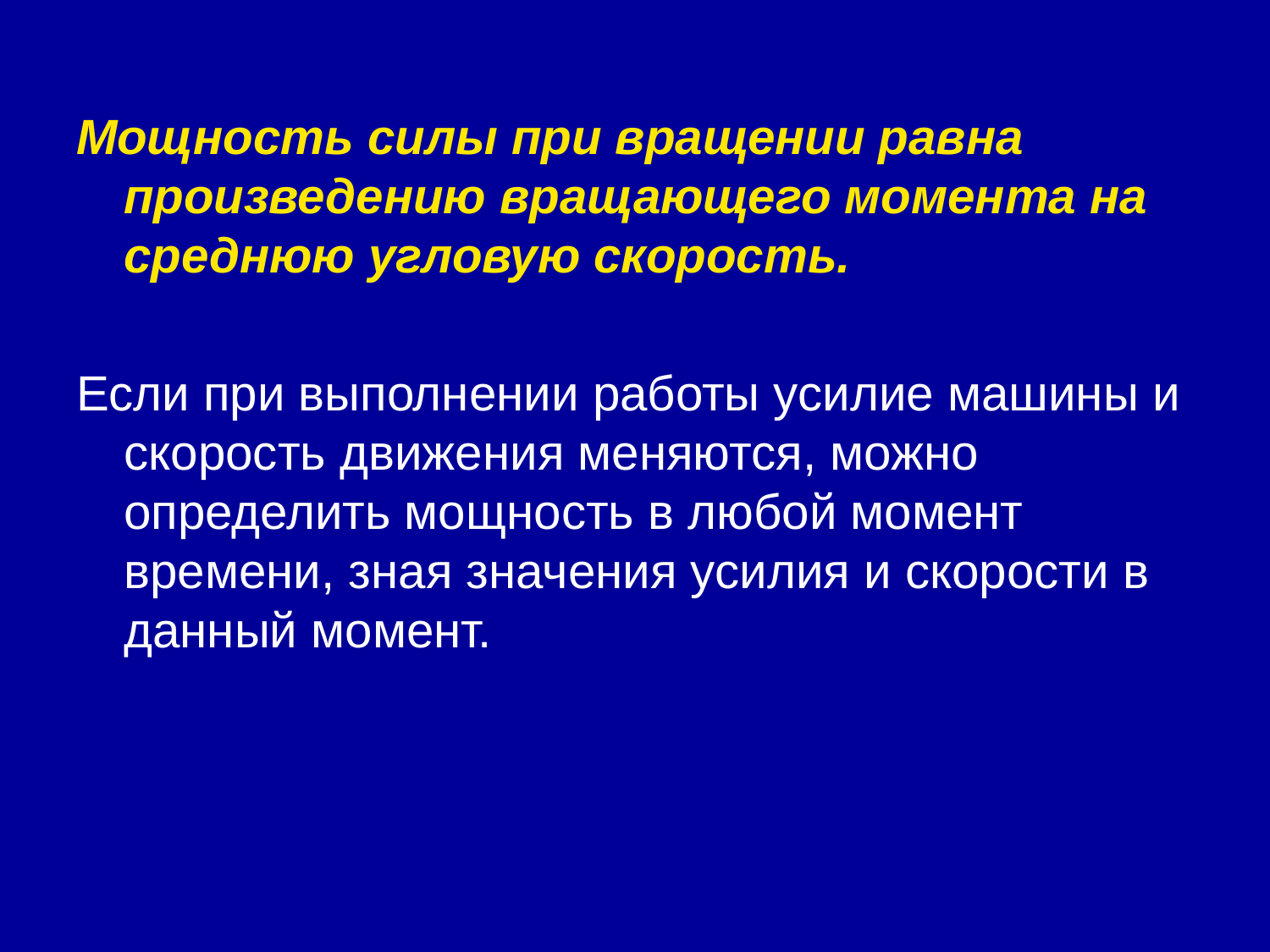

# Мощность силы при вращении равна произведению вращающего момента на среднюю угловую скорость.

Если при выполнении работы усилие машины и скорость движения меняются, можно определить мощность в любой момент времени, зная значения усилия и скорости в данный момент.